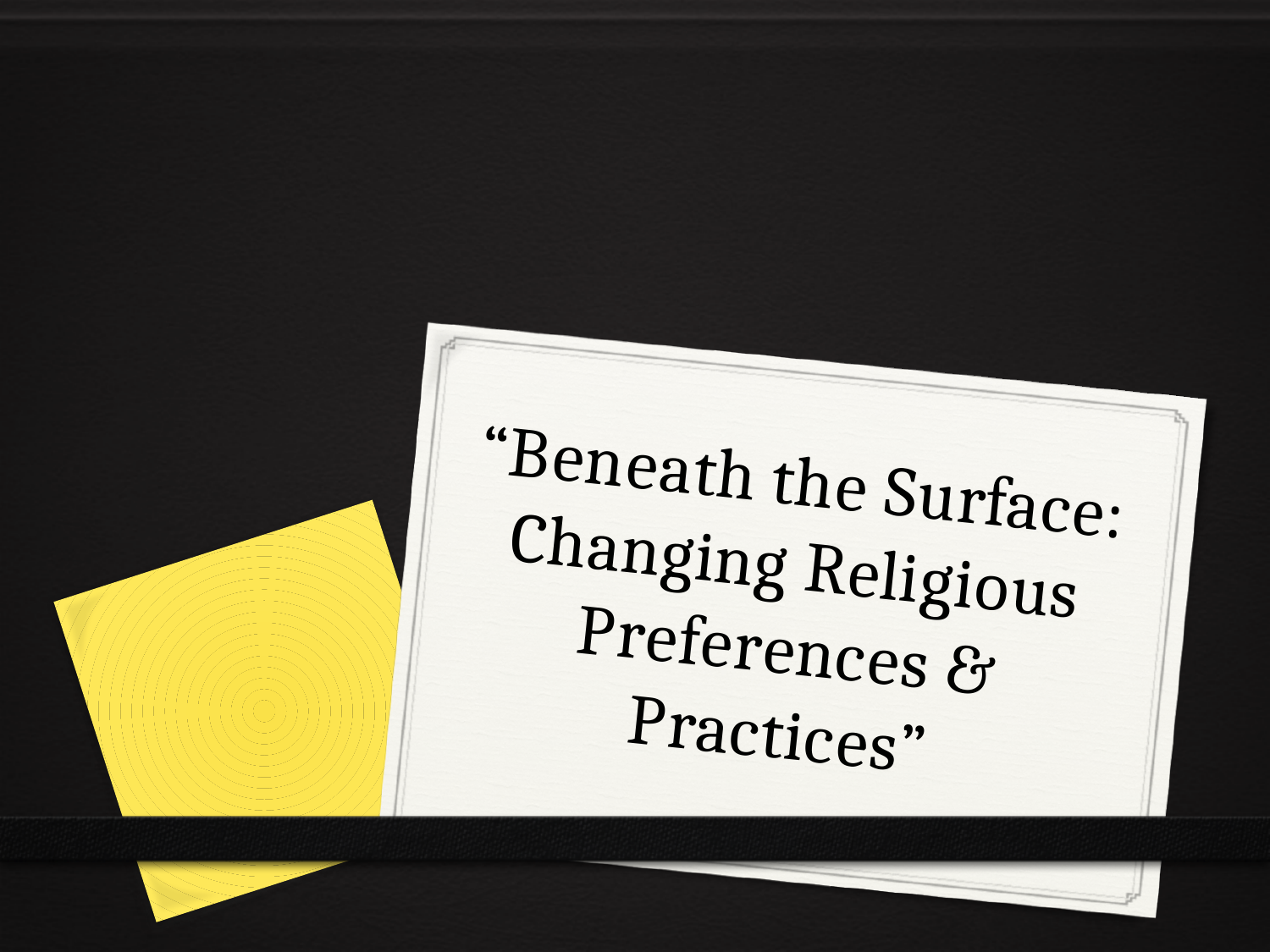

# “Beneath the Surface: Changing Religious Preferences & Practices”